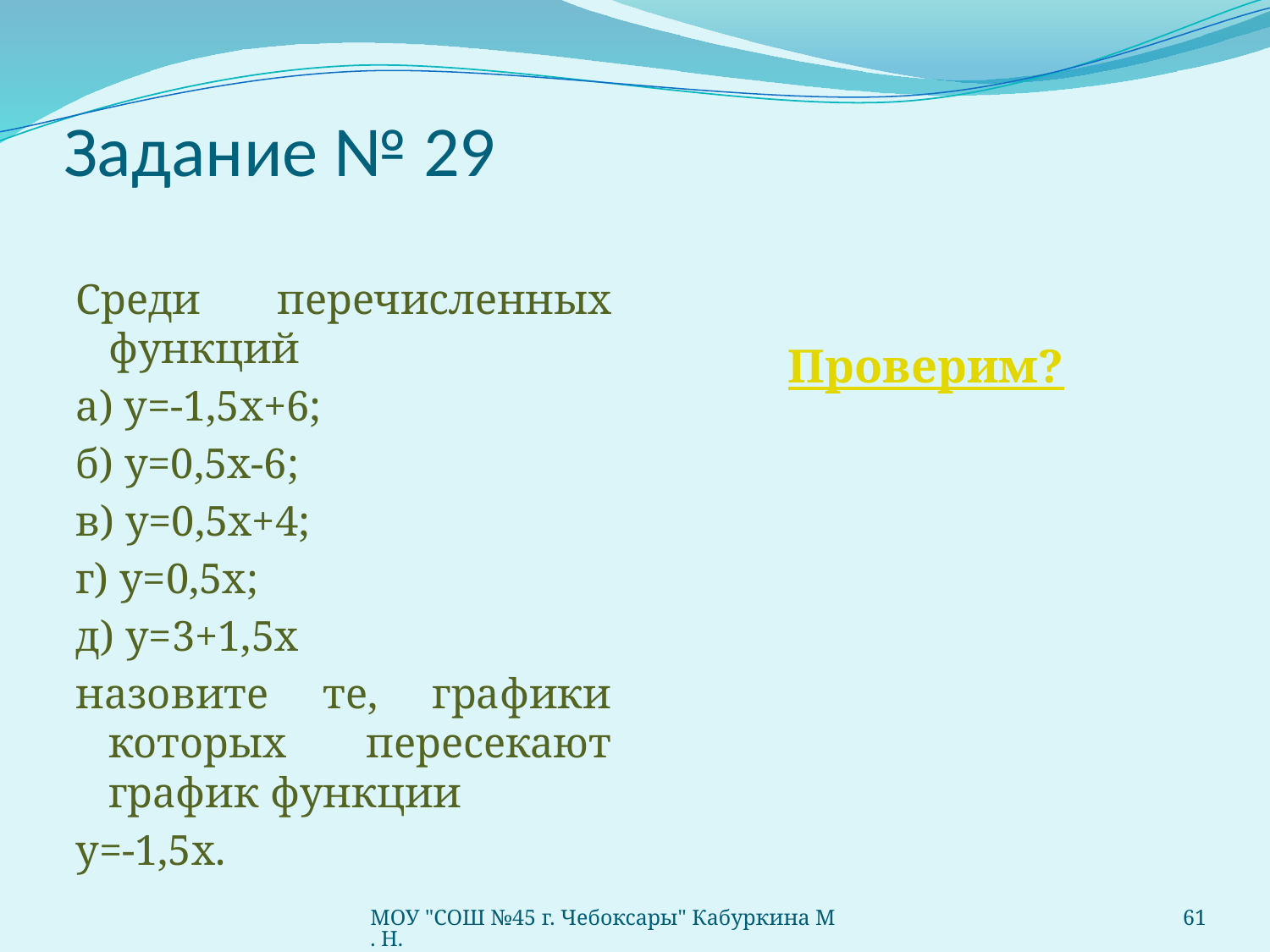

# Задание № 29
Среди перечисленных функций
а) у=-1,5х+6;
б) у=0,5х-6;
в) у=0,5х+4;
г) у=0,5х;
д) у=3+1,5х
назовите те, графики которых пересекают график функции
у=-1,5х.

Проверим?
МОУ "СОШ №45 г. Чебоксары" Кабуркина М. Н.
61